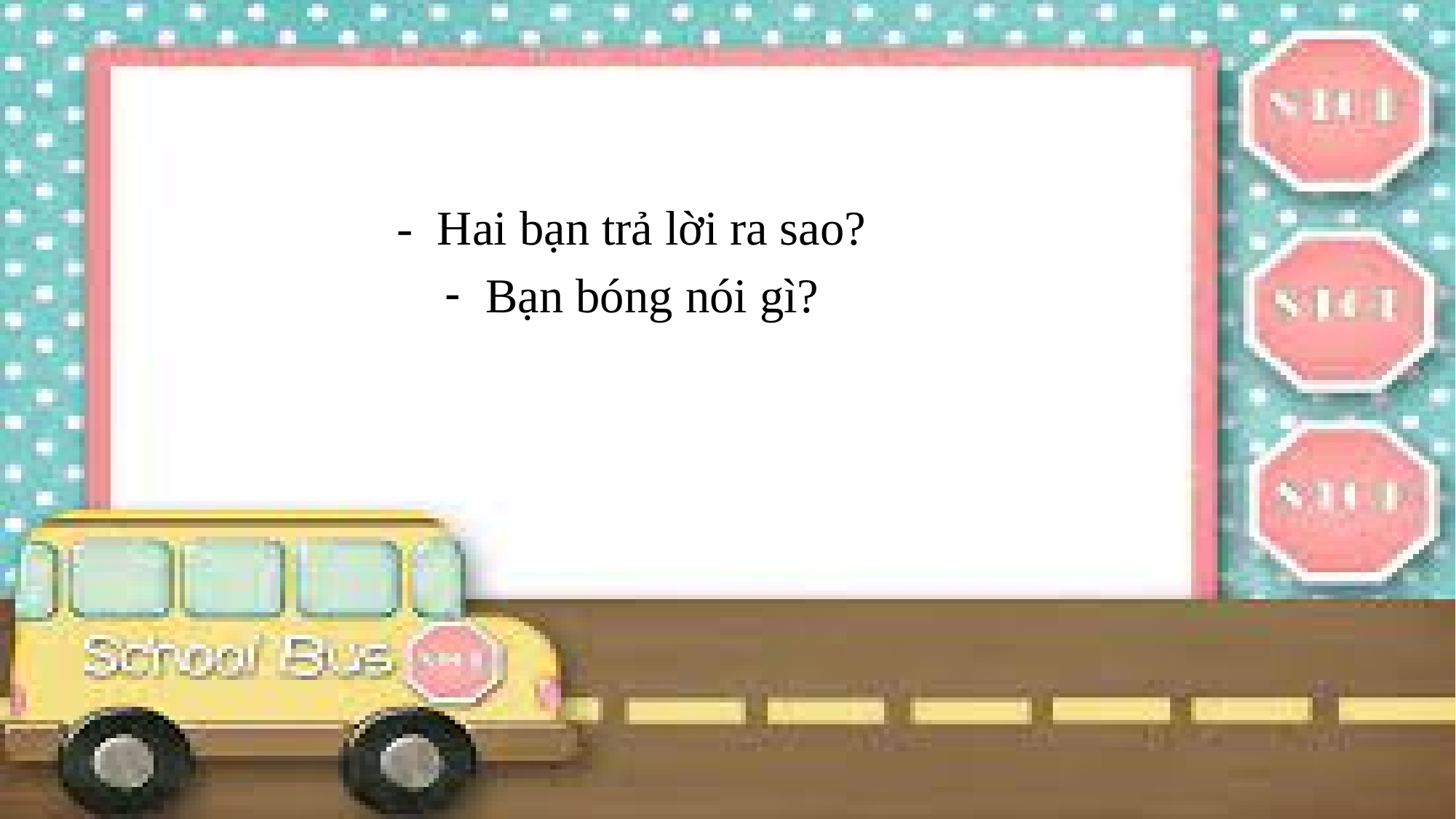

-  Hai bạn trả lời ra sao?
Bạn bóng nói gì?